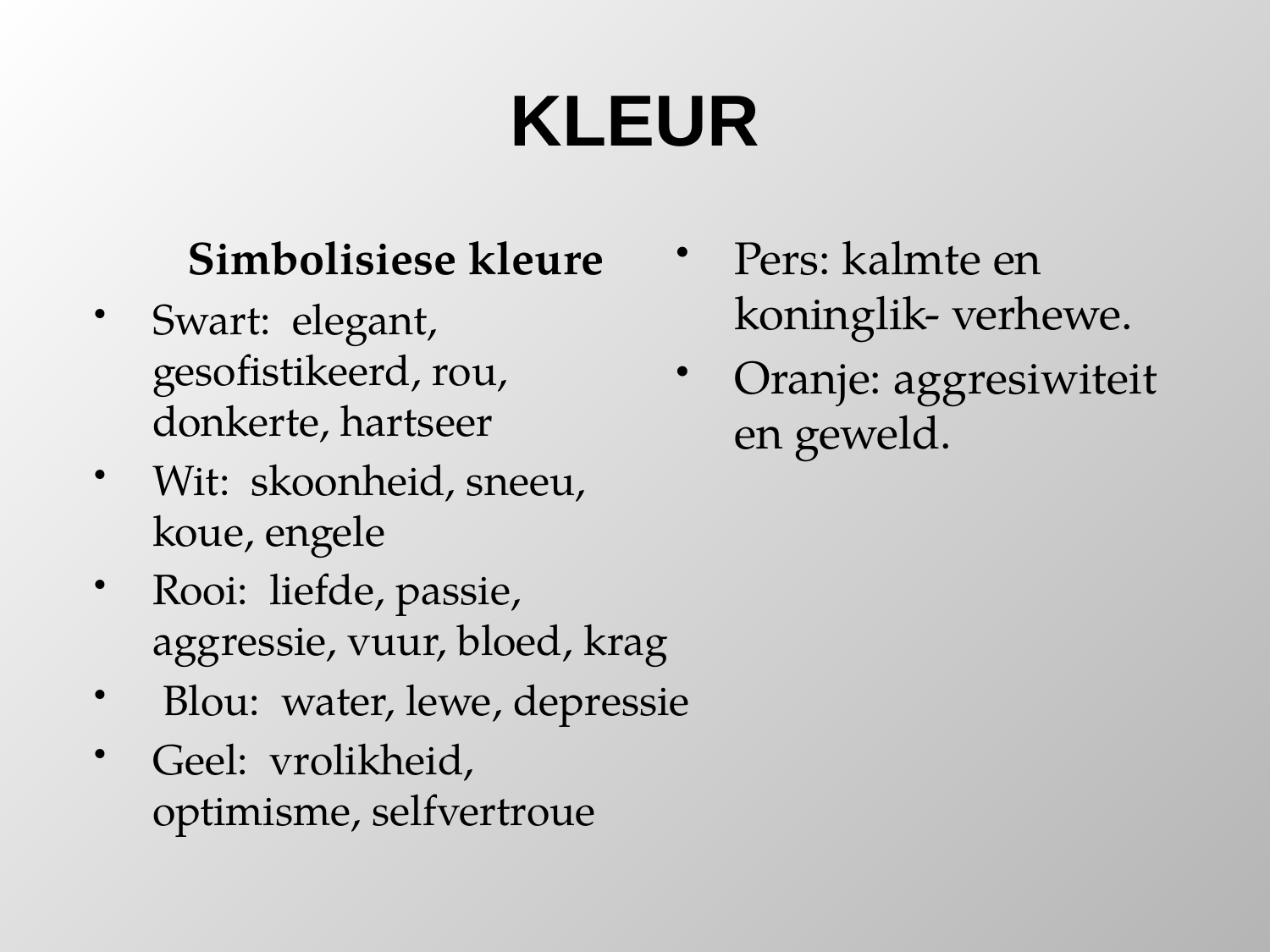

# KLEUR
Simbolisiese kleure
Swart:  elegant, gesofistikeerd, rou, donkerte, hartseer
Wit:  skoonheid, sneeu, koue, engele
Rooi:  liefde, passie, aggressie, vuur, bloed, krag
 Blou:  water, lewe, depressie
Geel:  vrolikheid,  optimisme, selfvertroue

Pers: kalmte en koninglik- verhewe.
Oranje: aggresiwiteit en geweld.